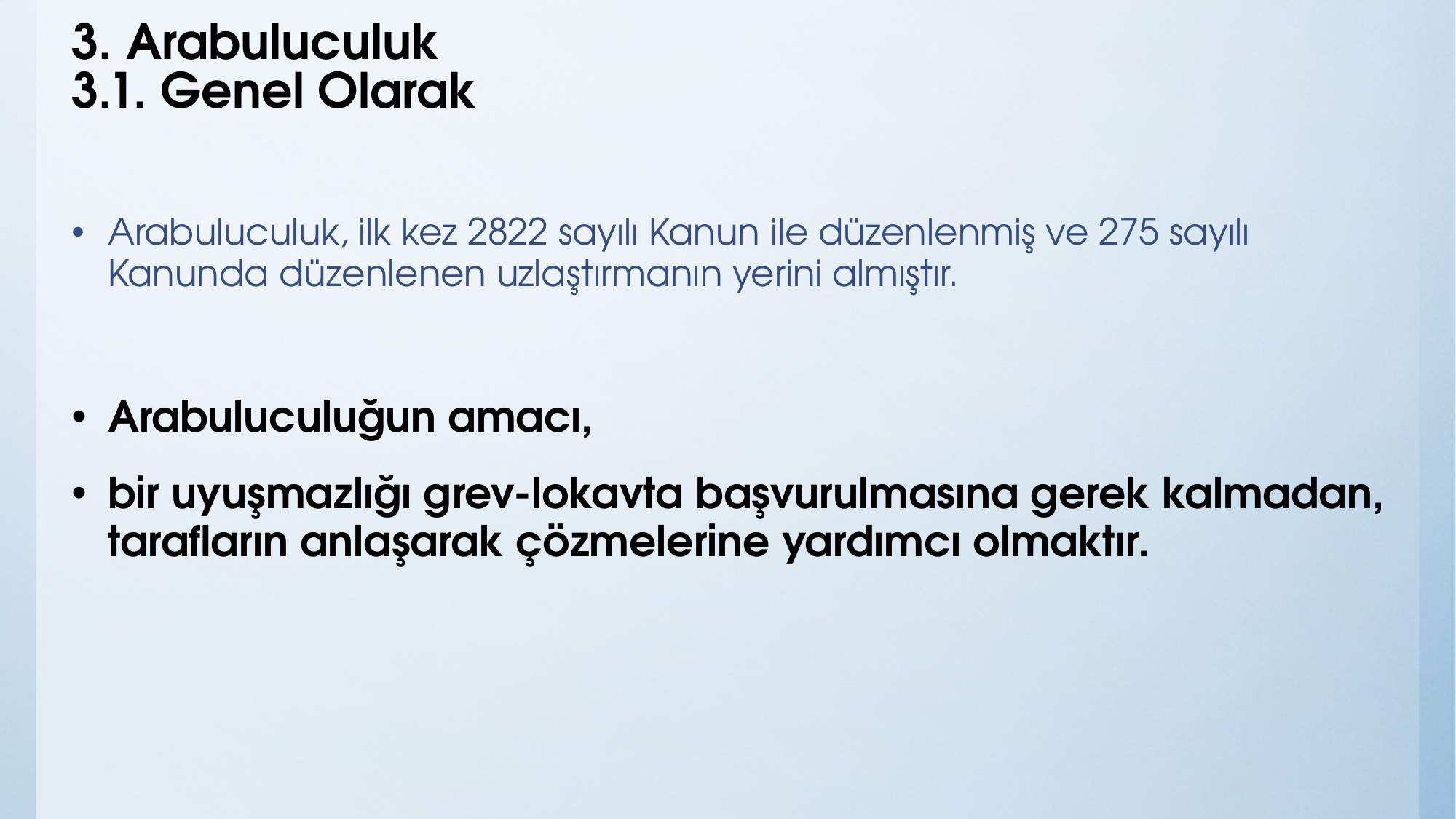

# 3. Arabuluculuk 3.1. Genel Olarak

Arabuluculuk, ilk kez 2822 sayılı Kanun ile düzenlenmiş ve 275 sayılı Kanunda düzenlenen uzlaştırmanın yerini almıştır.

Arabuluculuğun amacı,
bir uyuşmazlığı grev-lokavta başvurulmasına gerek kalmadan, tarafların anlaşarak çözmelerine yardımcı olmaktır.